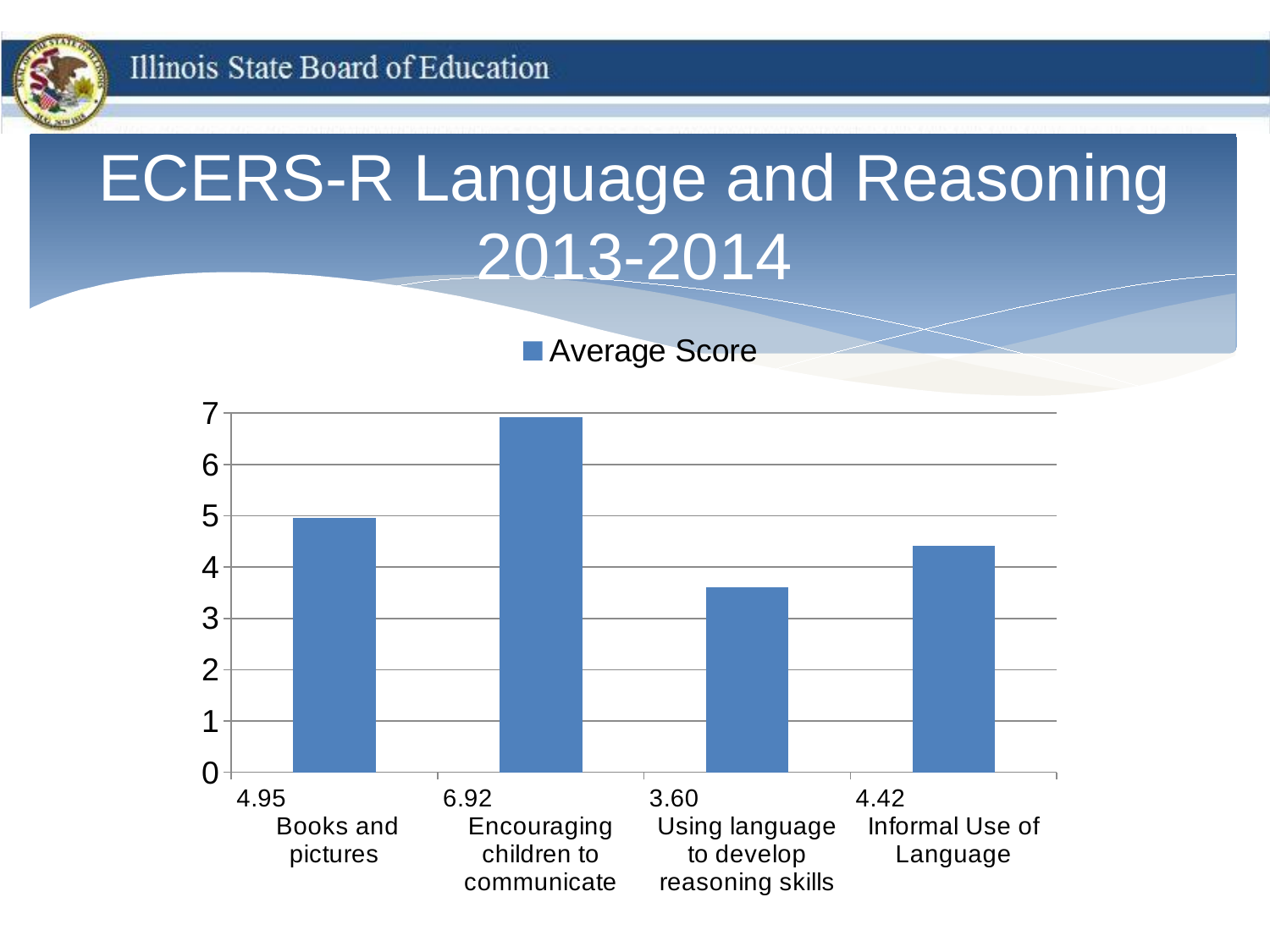

# ECERS-R Language and Reasoning 2013-2014

[unsupported chart]